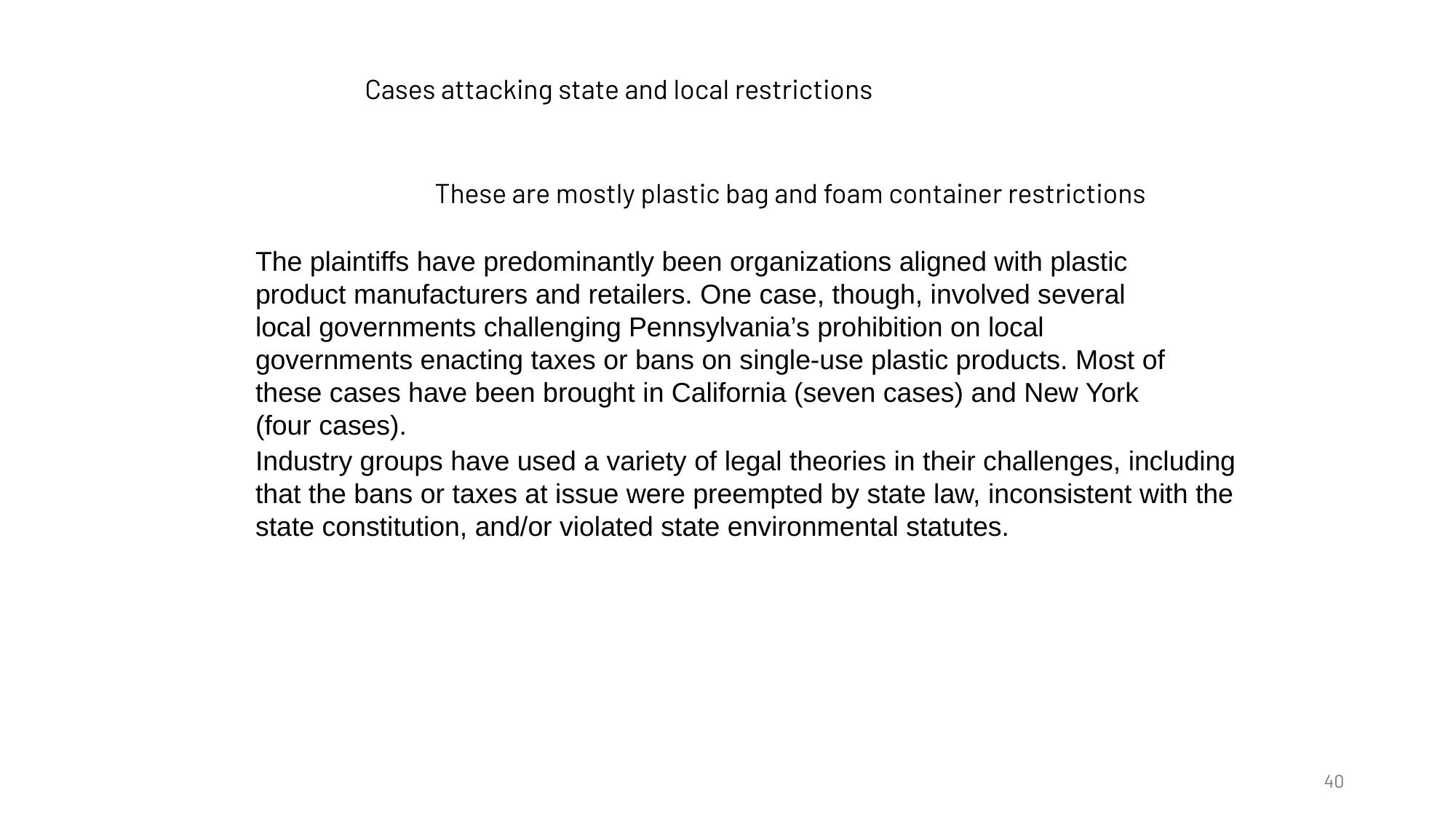

Cases attacking state and local restrictions
These are mostly plastic bag and foam container restrictions
The plaintiffs have predominantly been organizations aligned with plastic product manufacturers and retailers. One case, though, involved several local governments challenging Pennsylvania’s prohibition on local governments enacting taxes or bans on single-use plastic products. Most of these cases have been brought in California (seven cases) and New York (four cases).
Industry groups have used a variety of legal theories in their challenges, including that the bans or taxes at issue were preempted by state law, inconsistent with the state constitution, and/or violated state environmental statutes.
40